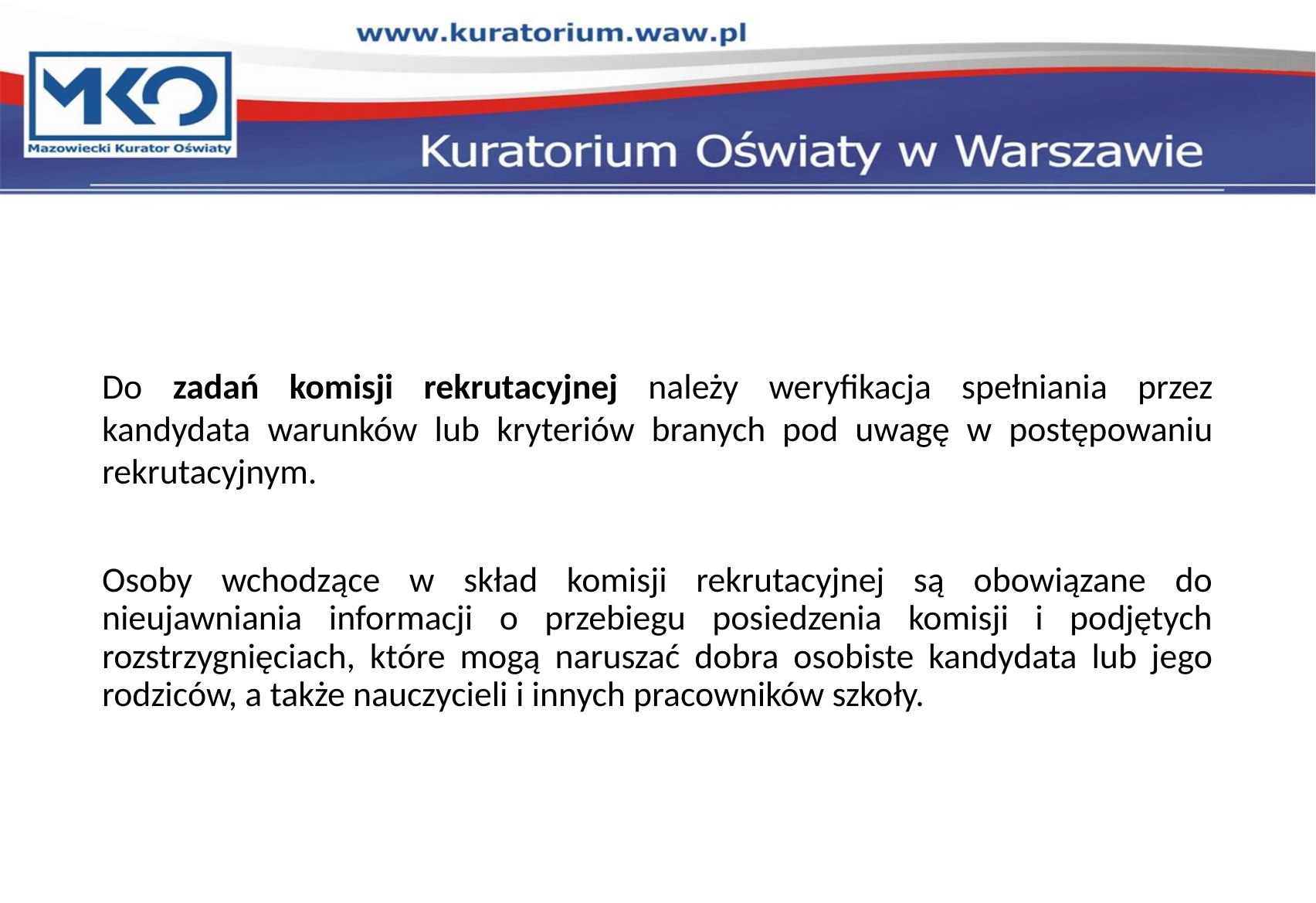

Do zadań komisji rekrutacyjnej należy weryfikacja spełniania przez kandydata warunków lub kryteriów branych pod uwagę w postępowaniu rekrutacyjnym.

Osoby wchodzące w skład komisji rekrutacyjnej są obowiązane do nieujawniania informacji o przebiegu posiedzenia komisji i podjętych rozstrzygnięciach, które mogą naruszać dobra osobiste kandydata lub jego rodziców, a także nauczycieli i innych pracowników szkoły.

7